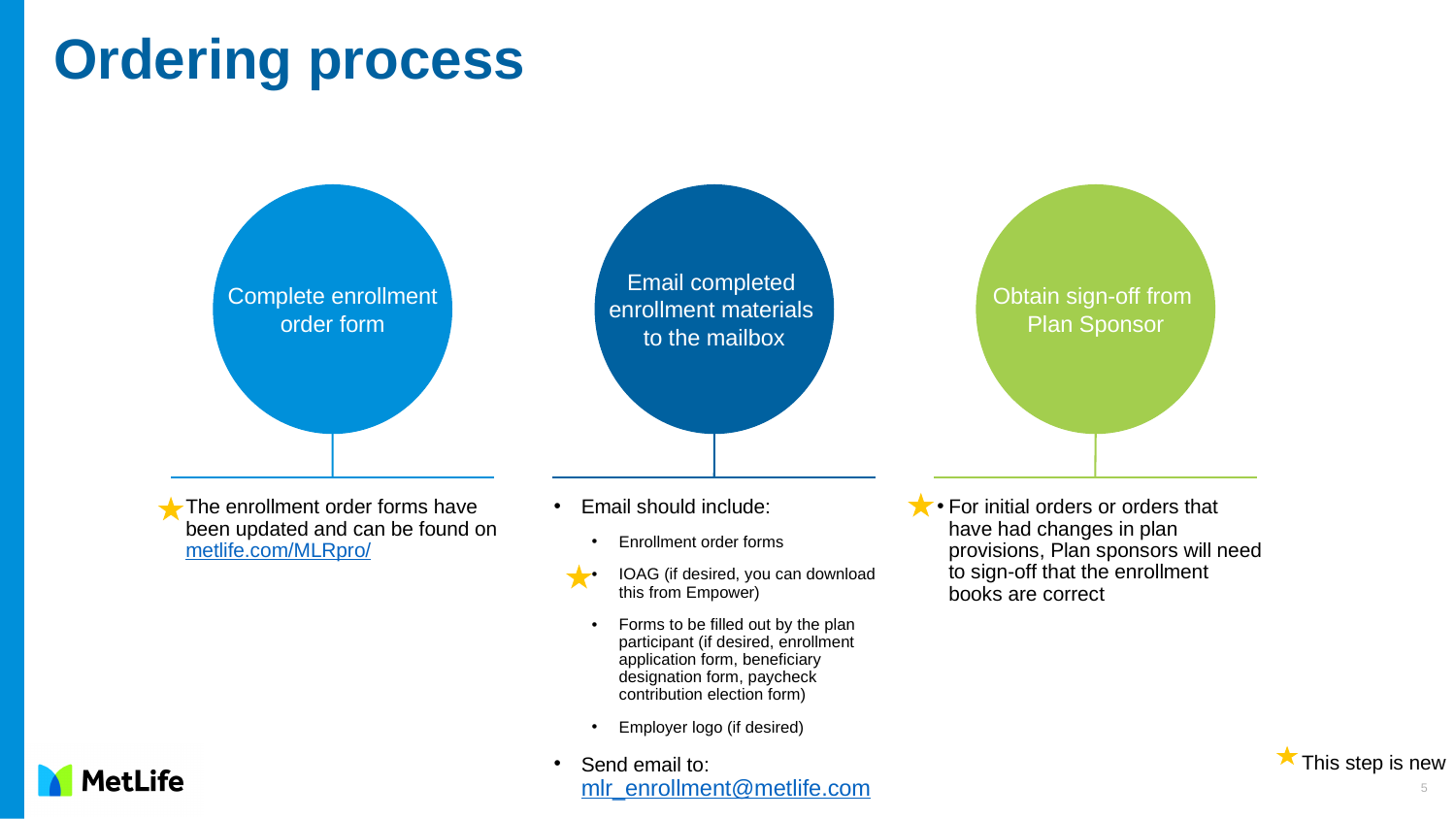

# Ordering process
Complete enrollment
order form
Email completed
enrollment materials
to the mailbox
Obtain sign-off from
Plan Sponsor
The enrollment order forms have been updated and can be found on metlife.com/MLRpro/

Email should include:
Enrollment order forms
IOAG (if desired, you can download this from Empower)
Forms to be filled out by the plan participant (if desired, enrollment application form, beneficiary designation form, paycheck contribution election form)
Employer logo (if desired)
Send email to: mlr_enrollment@metlife.com

For initial orders or orders that have had changes in plan provisions, Plan sponsors will need to sign-off that the enrollment books are correct

This step is new
5